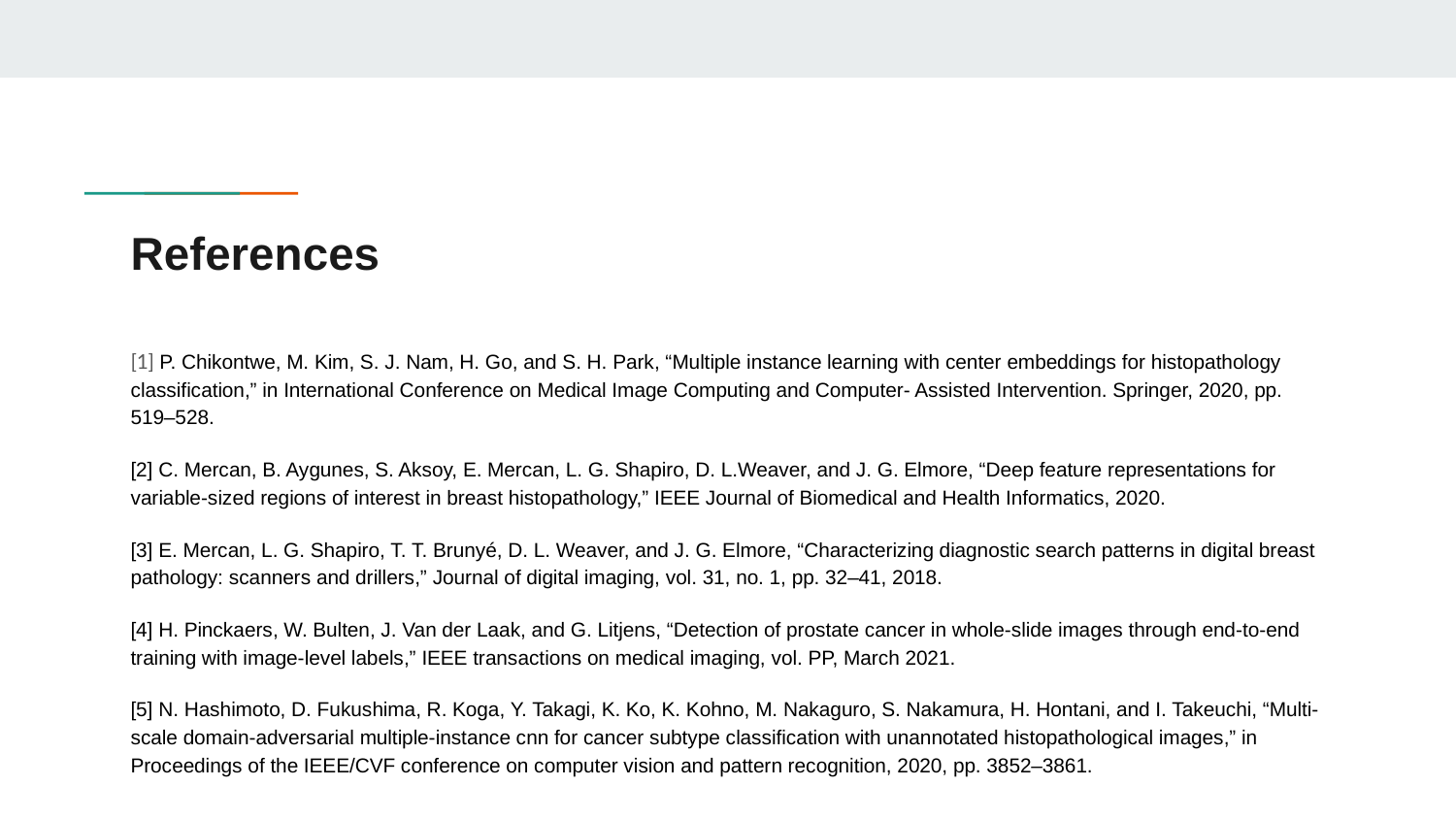

# References
[1] P. Chikontwe, M. Kim, S. J. Nam, H. Go, and S. H. Park, “Multiple instance learning with center embeddings for histopathology classification,” in International Conference on Medical Image Computing and Computer- Assisted Intervention. Springer, 2020, pp. 519–528.
[2] C. Mercan, B. Aygunes, S. Aksoy, E. Mercan, L. G. Shapiro, D. L.Weaver, and J. G. Elmore, “Deep feature representations for variable-sized regions of interest in breast histopathology,” IEEE Journal of Biomedical and Health Informatics, 2020.
[3] E. Mercan, L. G. Shapiro, T. T. Brunyé, D. L. Weaver, and J. G. Elmore, “Characterizing diagnostic search patterns in digital breast pathology: scanners and drillers,” Journal of digital imaging, vol. 31, no. 1, pp. 32–41, 2018.
[4] H. Pinckaers, W. Bulten, J. Van der Laak, and G. Litjens, “Detection of prostate cancer in whole-slide images through end-to-end training with image-level labels,” IEEE transactions on medical imaging, vol. PP, March 2021.
[5] N. Hashimoto, D. Fukushima, R. Koga, Y. Takagi, K. Ko, K. Kohno, M. Nakaguro, S. Nakamura, H. Hontani, and I. Takeuchi, “Multi-scale domain-adversarial multiple-instance cnn for cancer subtype classification with unannotated histopathological images,” in Proceedings of the IEEE/CVF conference on computer vision and pattern recognition, 2020, pp. 3852–3861.